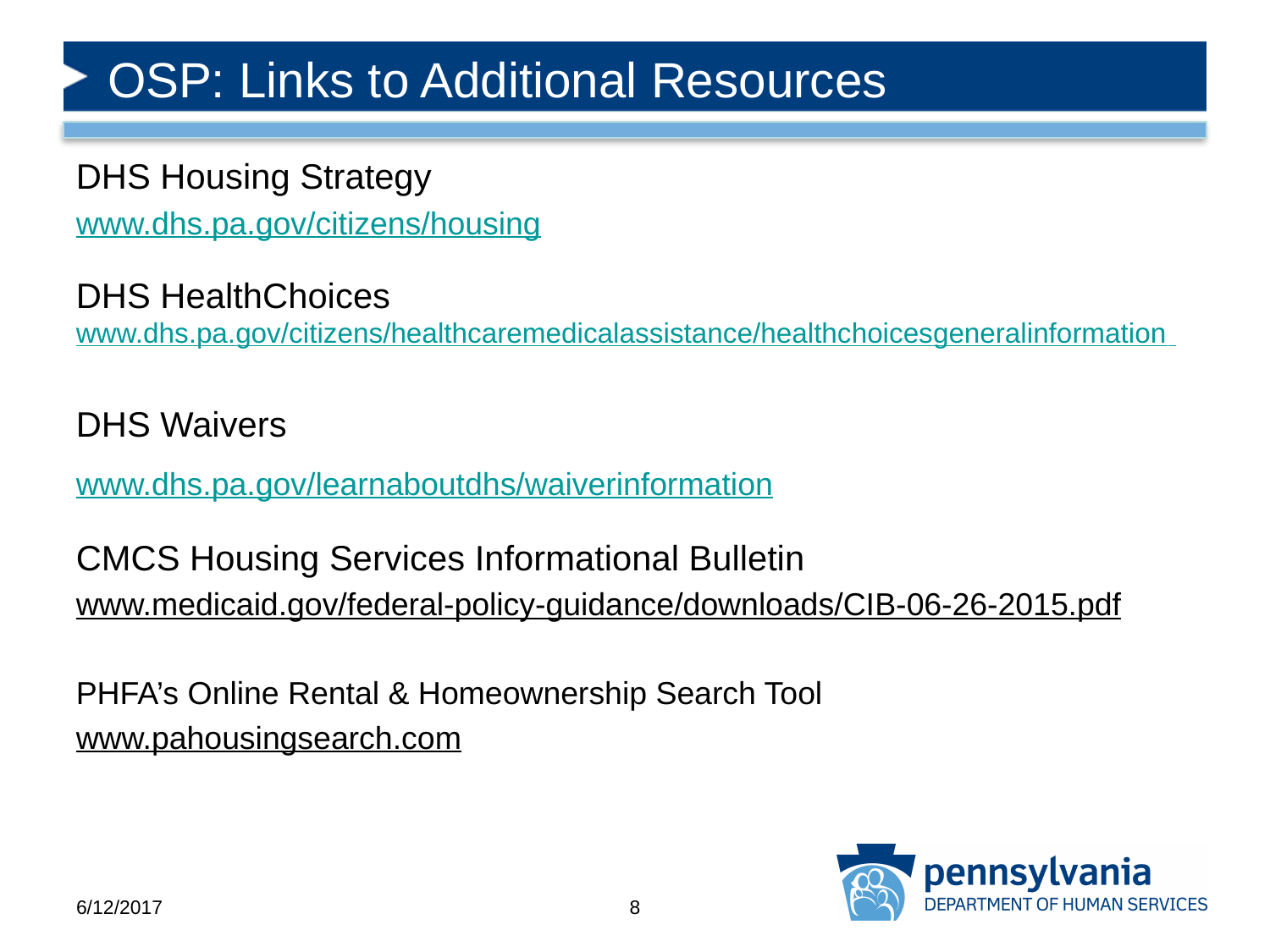

# OSP: Links to Additional Resources
DHS Housing Strategy
www.dhs.pa.gov/citizens/housing

DHS HealthChoices www.dhs.pa.gov/citizens/healthcaremedicalassistance/healthchoicesgeneralinformation

DHS Waivers
www.dhs.pa.gov/learnaboutdhs/waiverinformation

CMCS Housing Services Informational Bulletin
www.medicaid.gov/federal-policy-guidance/downloads/CIB-06-26-2015.pdf

PHFA’s Online Rental & Homeownership Search Tool
www.pahousingsearch.com
6/12/2017
8